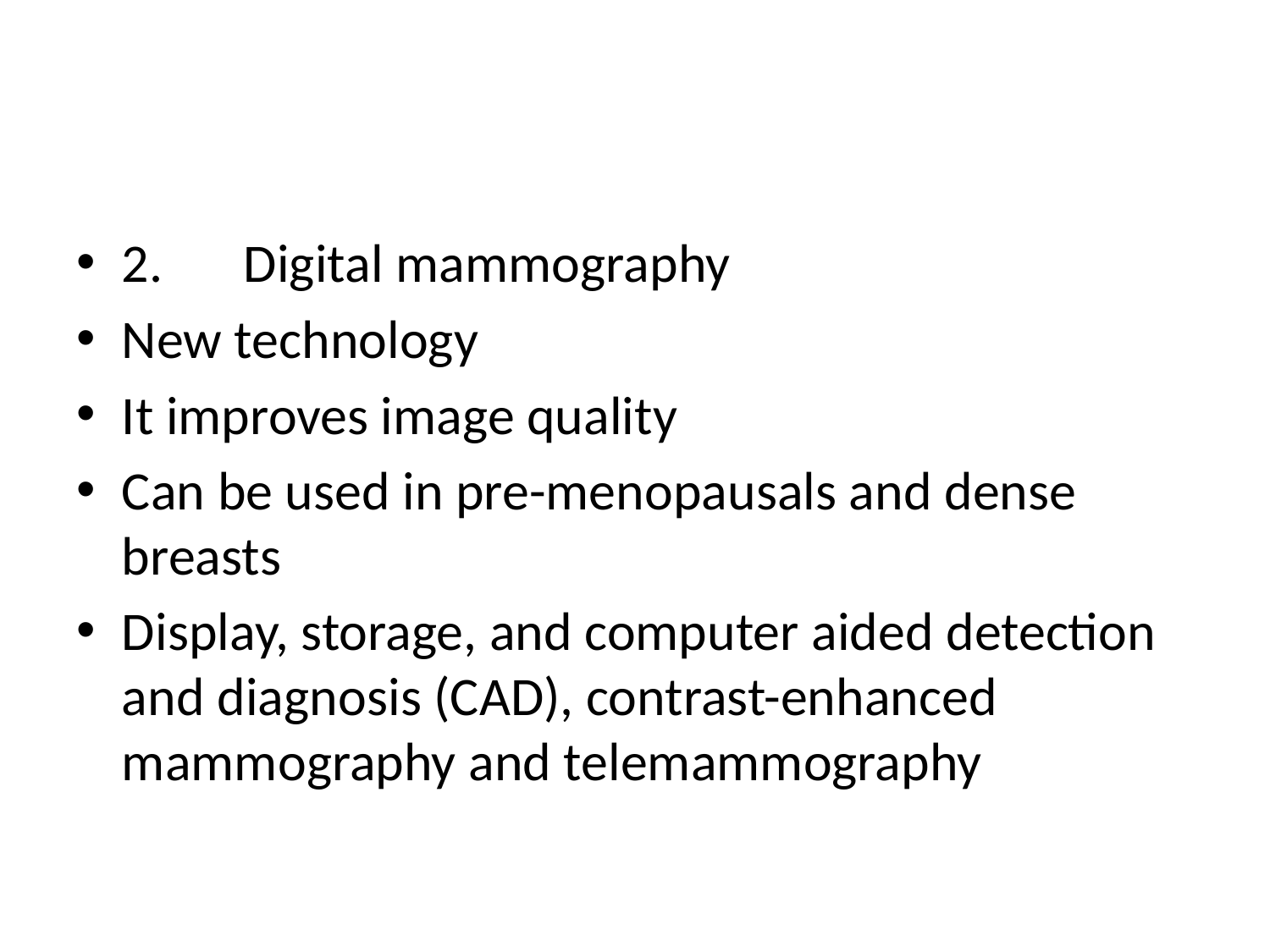

#
2. 	Digital mammography
New technology
It improves image quality
Can be used in pre-menopausals and dense breasts
Display, storage, and computer aided detection and diagnosis (CAD), contrast-enhanced mammography and telemammography